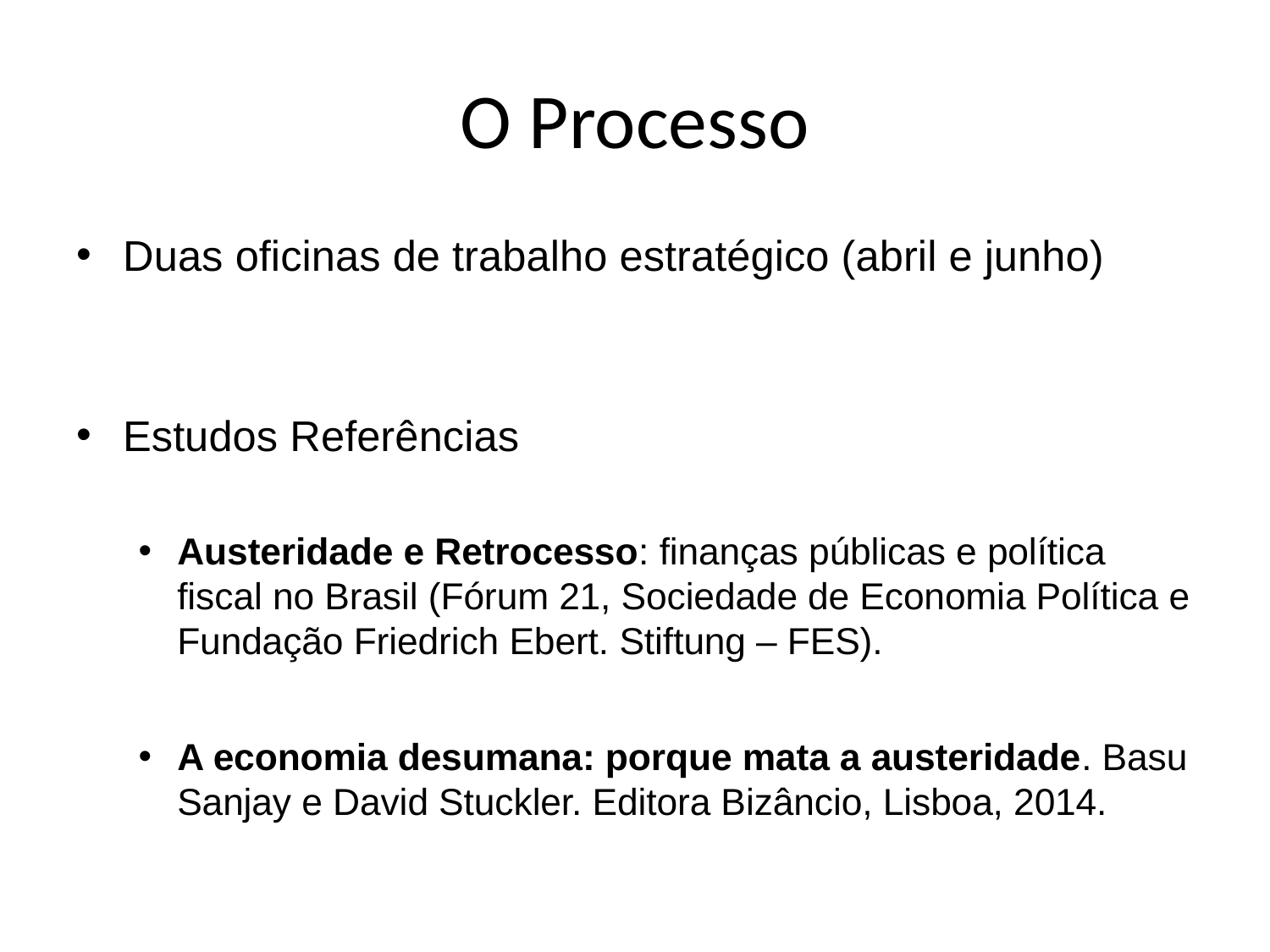

# O Processo
Duas oficinas de trabalho estratégico (abril e junho)

Estudos Referências

Austeridade e Retrocesso: finanças públicas e política fiscal no Brasil (Fórum 21, Sociedade de Economia Política e Fundação Friedrich Ebert. Stiftung – FES).

A economia desumana: porque mata a austeridade. Basu Sanjay e David Stuckler. Editora Bizâncio, Lisboa, 2014.